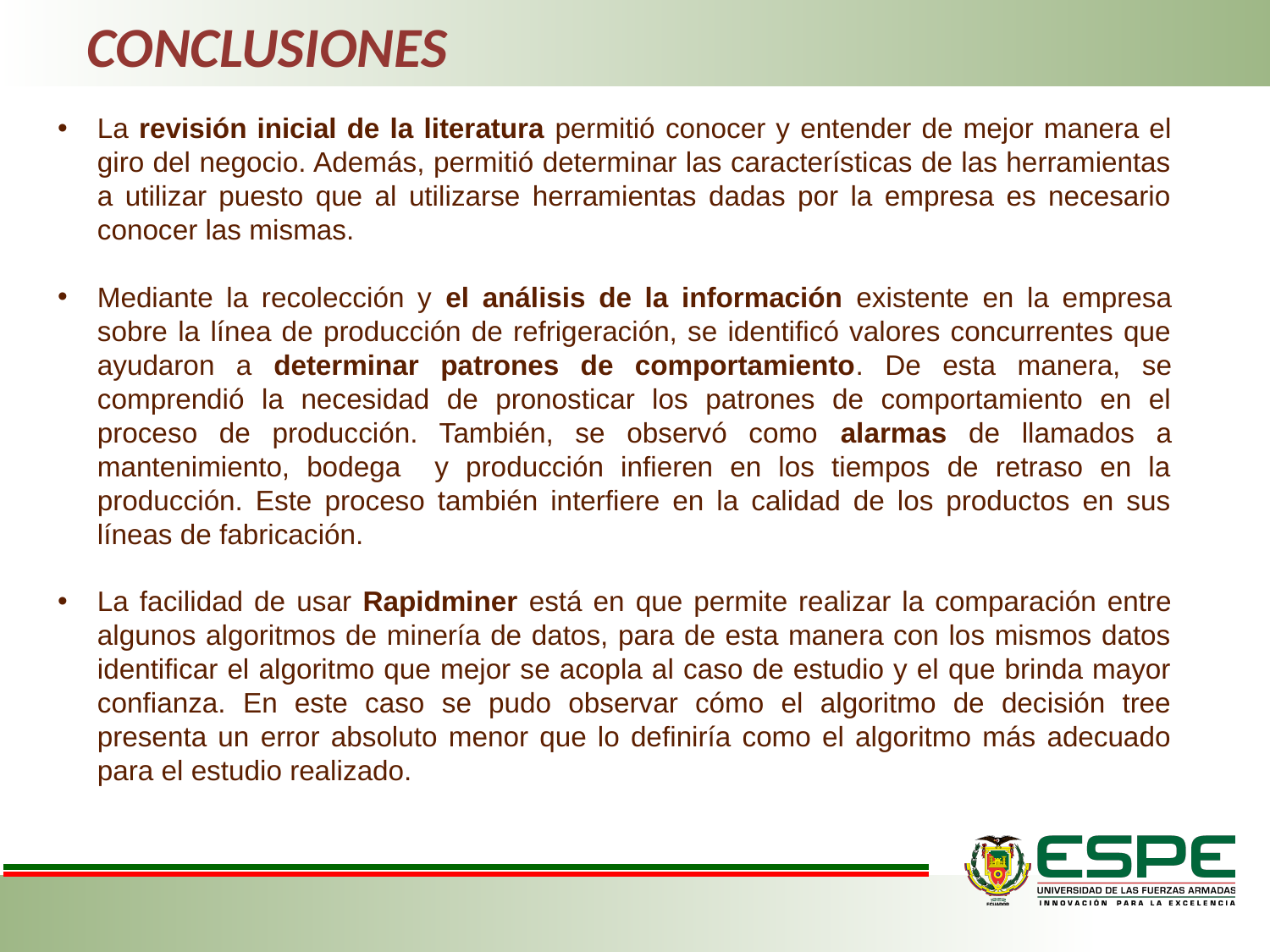

# CONCLUSIONES
La revisión inicial de la literatura permitió conocer y entender de mejor manera el giro del negocio. Además, permitió determinar las características de las herramientas a utilizar puesto que al utilizarse herramientas dadas por la empresa es necesario conocer las mismas.

Mediante la recolección y el análisis de la información existente en la empresa sobre la línea de producción de refrigeración, se identificó valores concurrentes que ayudaron a determinar patrones de comportamiento. De esta manera, se comprendió la necesidad de pronosticar los patrones de comportamiento en el proceso de producción. También, se observó como alarmas de llamados a mantenimiento, bodega  y producción infieren en los tiempos de retraso en la producción. Este proceso también interfiere en la calidad de los productos en sus líneas de fabricación.

La facilidad de usar Rapidminer está en que permite realizar la comparación entre algunos algoritmos de minería de datos, para de esta manera con los mismos datos identificar el algoritmo que mejor se acopla al caso de estudio y el que brinda mayor confianza. En este caso se pudo observar cómo el algoritmo de decisión tree presenta un error absoluto menor que lo definiría como el algoritmo más adecuado para el estudio realizado.